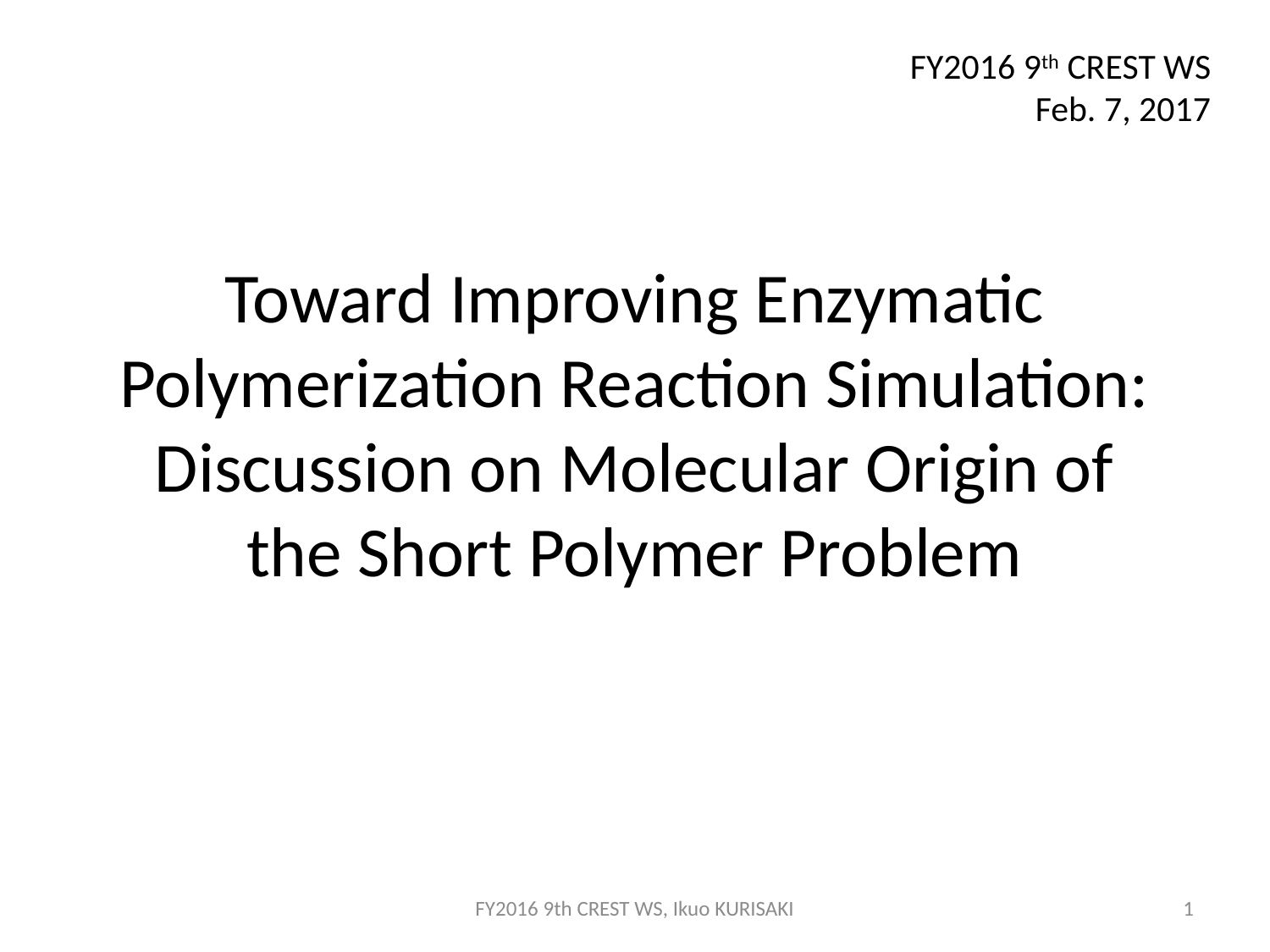

FY2016 9th CREST WS
Feb. 7, 2017
Toward Improving Enzymatic Polymerization Reaction Simulation:
Discussion on Molecular Origin of the Short Polymer Problem
FY2016 9th CREST WS, Ikuo KURISAKI
1